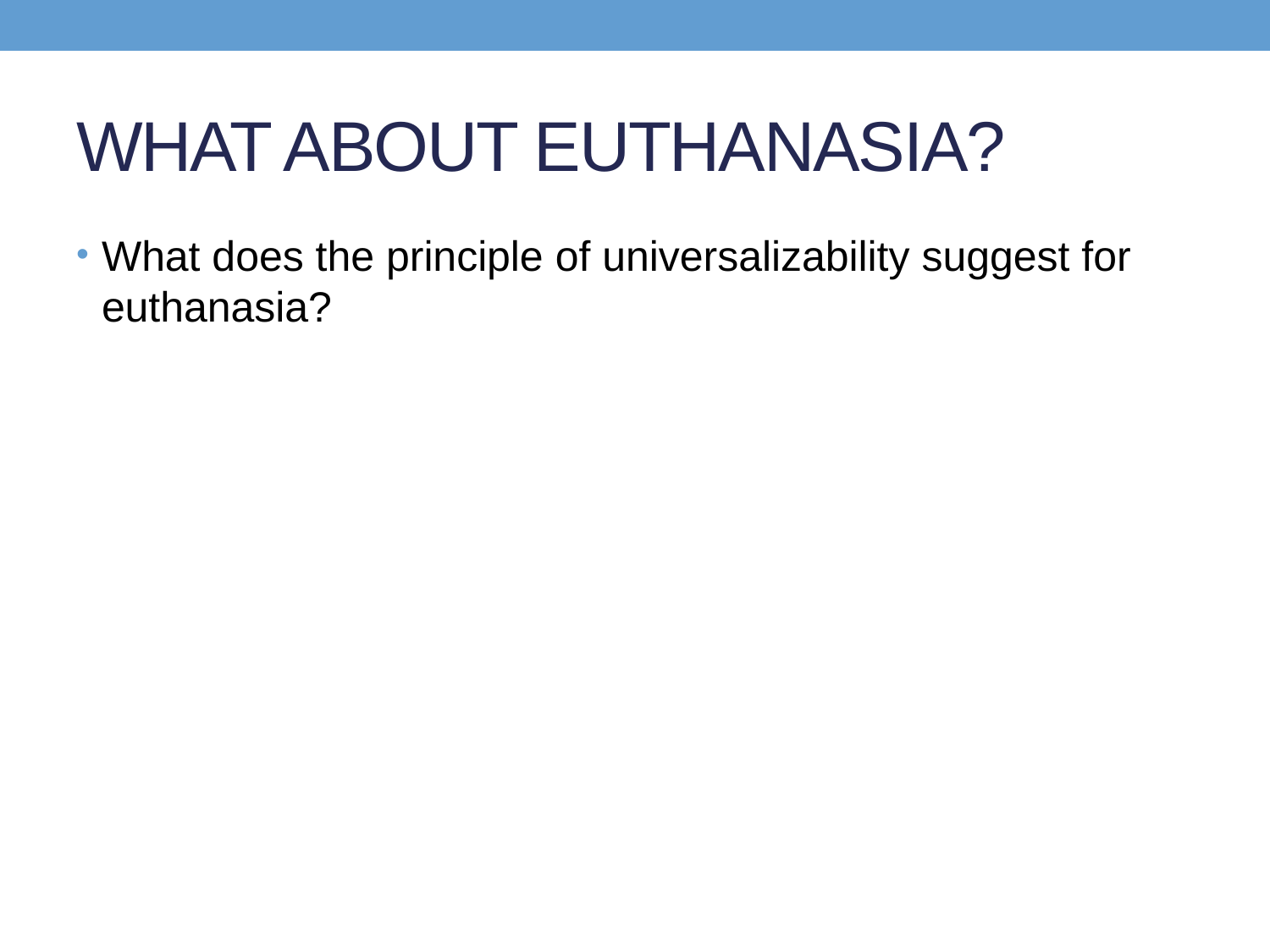

# WHAT ABOUT EUTHANASIA?
What does the principle of universalizability suggest for euthanasia?